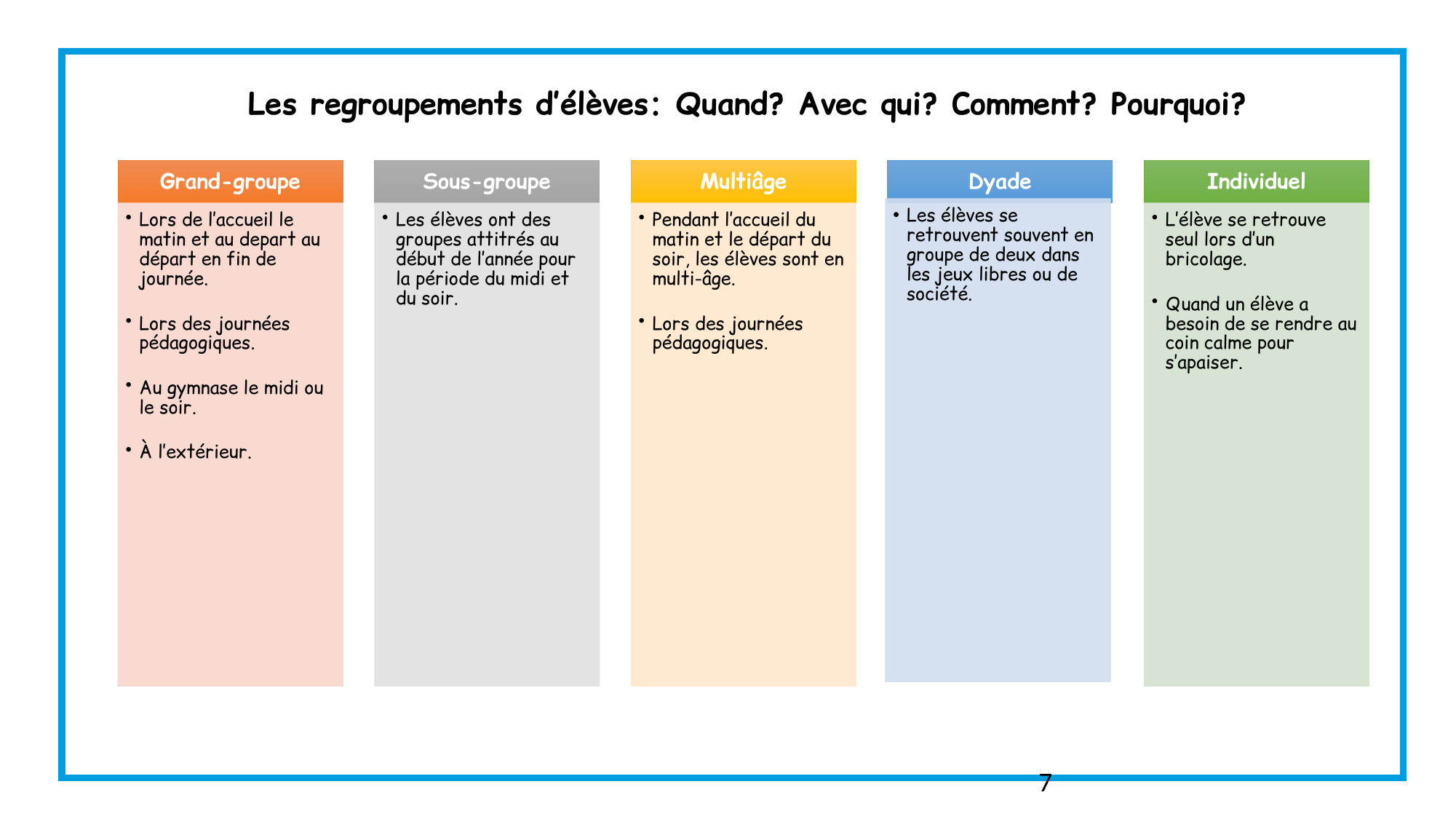

Les regroupements d’élèves: Quand? Avec qui? Comment? Pourquoi?

Grand-groupe
Lors de l’accueil le matin et au depart au départ en fin de journée.

Lors des journées pédagogiques.

Au gymnase le midi ou le soir.

À l’extérieur.

Sous-groupe
Les élèves ont des groupes attitrés au début de l’année pour la période du midi et du soir.
Multiâge
Pendant l’accueil du matin et le départ du soir, les élèves sont en multi-âge.

Lors des journées pédagogiques.
Dyade
Les élèves se retrouvent souvent en groupe de deux dans les jeux libres ou de société.

Individuel
L’élève se retrouve seul lors d’un bricolage.

Quand un élève a besoin de se rendre au coin calme pour s’apaiser.

7